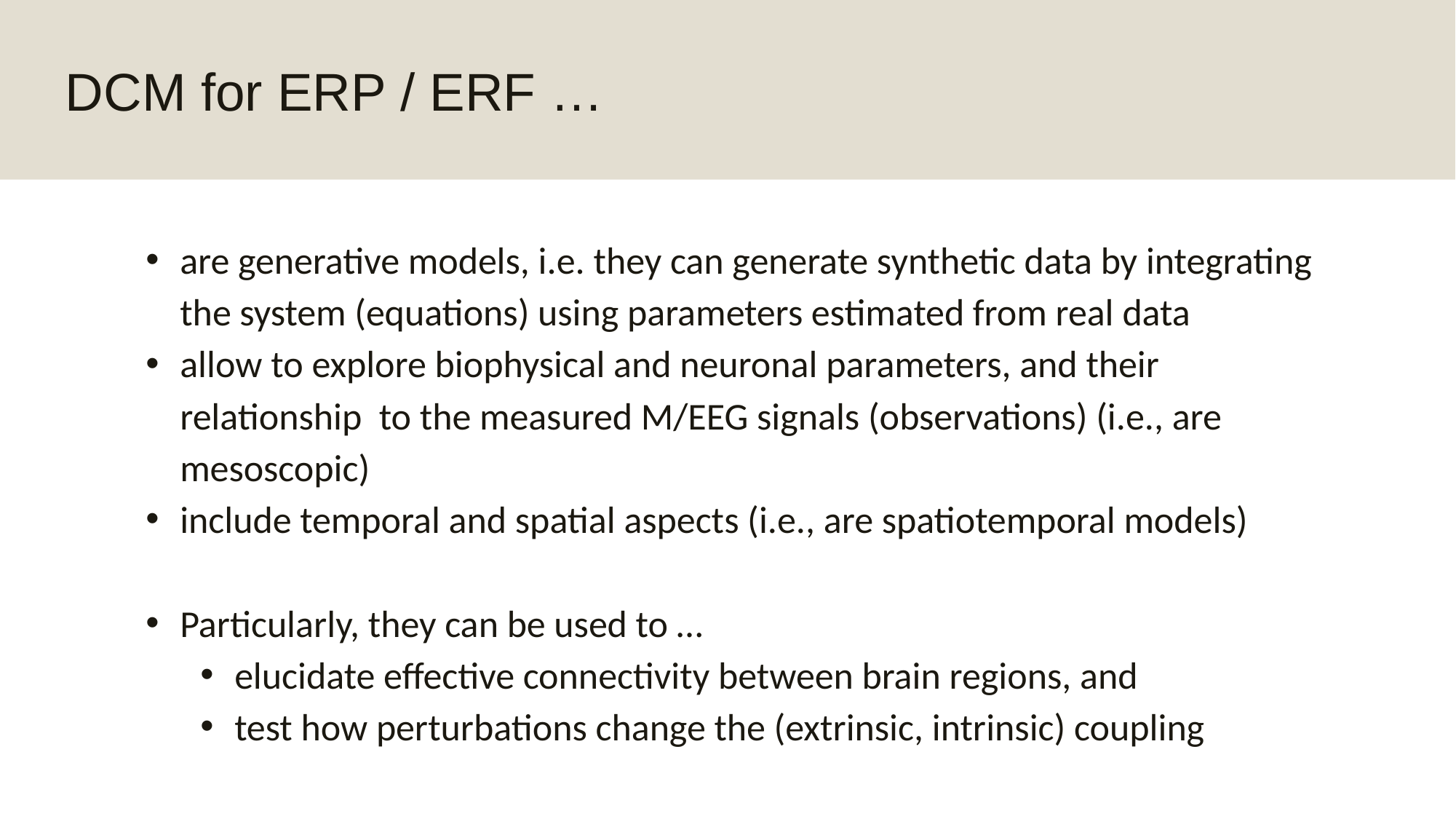

DCM for ERP / ERF …
are generative models, i.e. they can generate synthetic data by integrating the system (equations) using parameters estimated from real data
allow to explore biophysical and neuronal parameters, and their relationship  to the measured M/EEG signals (observations) (i.e., are mesoscopic)
include temporal and spatial aspects (i.e., are spatiotemporal models)

Particularly, they can be used to …
elucidate effective connectivity between brain regions, and
test how perturbations change the (extrinsic, intrinsic) coupling